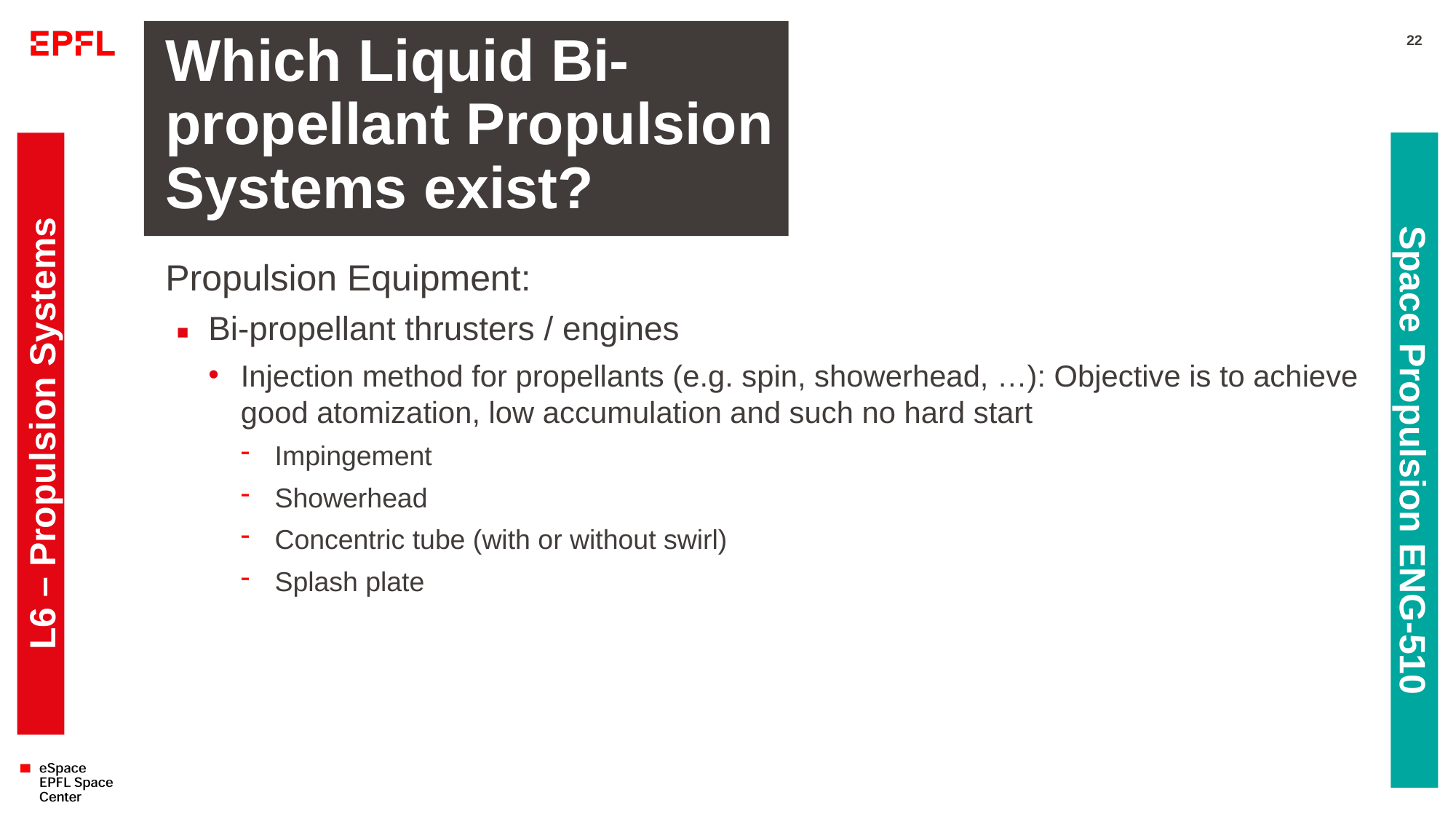

# Which Liquid Bi-propellant Propulsion Systems exist?
22
Propulsion Equipment:
Bi-propellant thrusters / engines
Injection method for propellants (e.g. spin, showerhead, …): Objective is to achieve good atomization, low accumulation and such no hard start
Impingement
Showerhead
Concentric tube (with or without swirl)
Splash plate

L6 – Propulsion Systems
Space Propulsion ENG-510